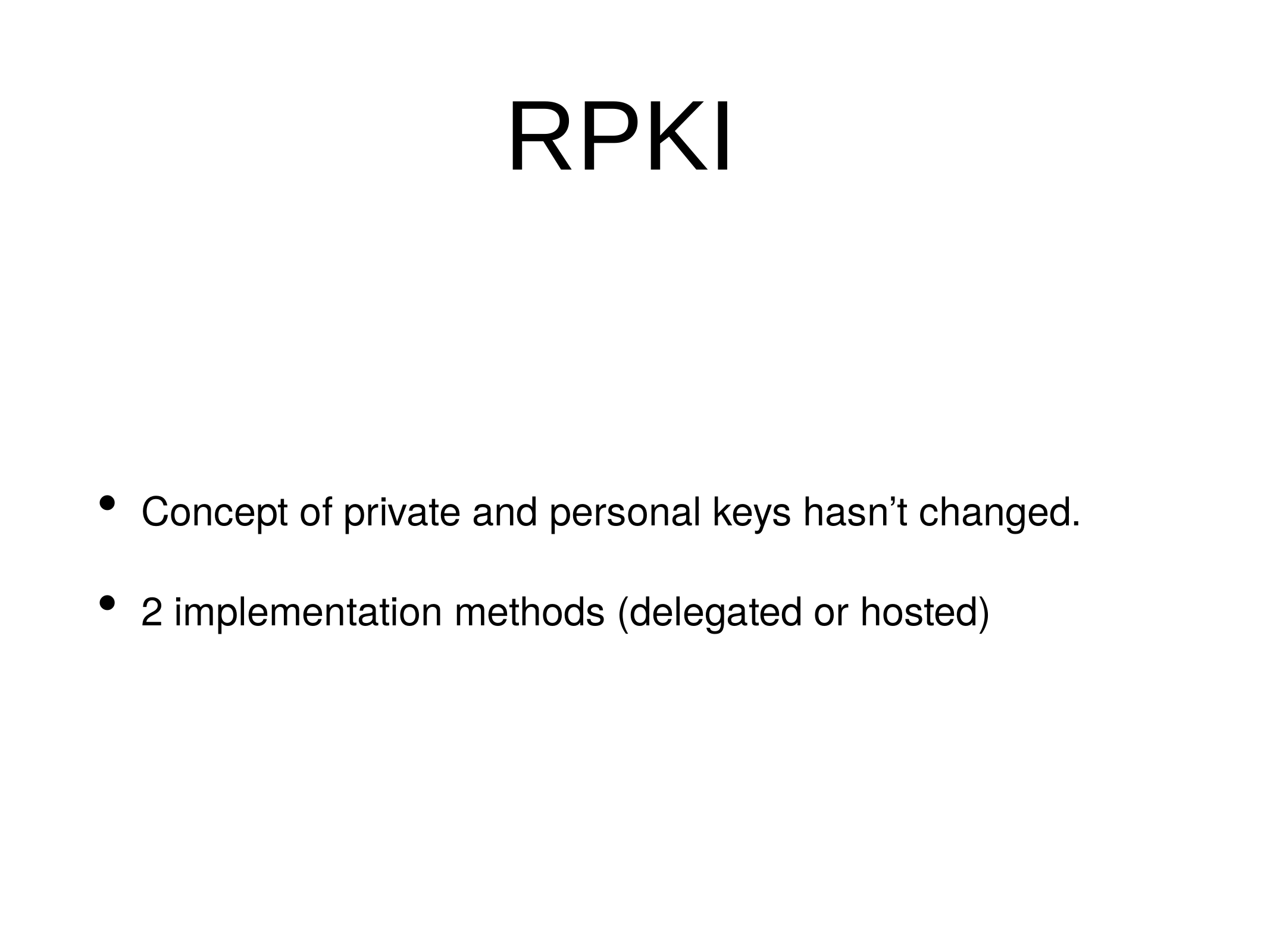

# RPKI
Concept of private and personal keys hasn’t changed.
2 implementation methods (delegated or hosted)